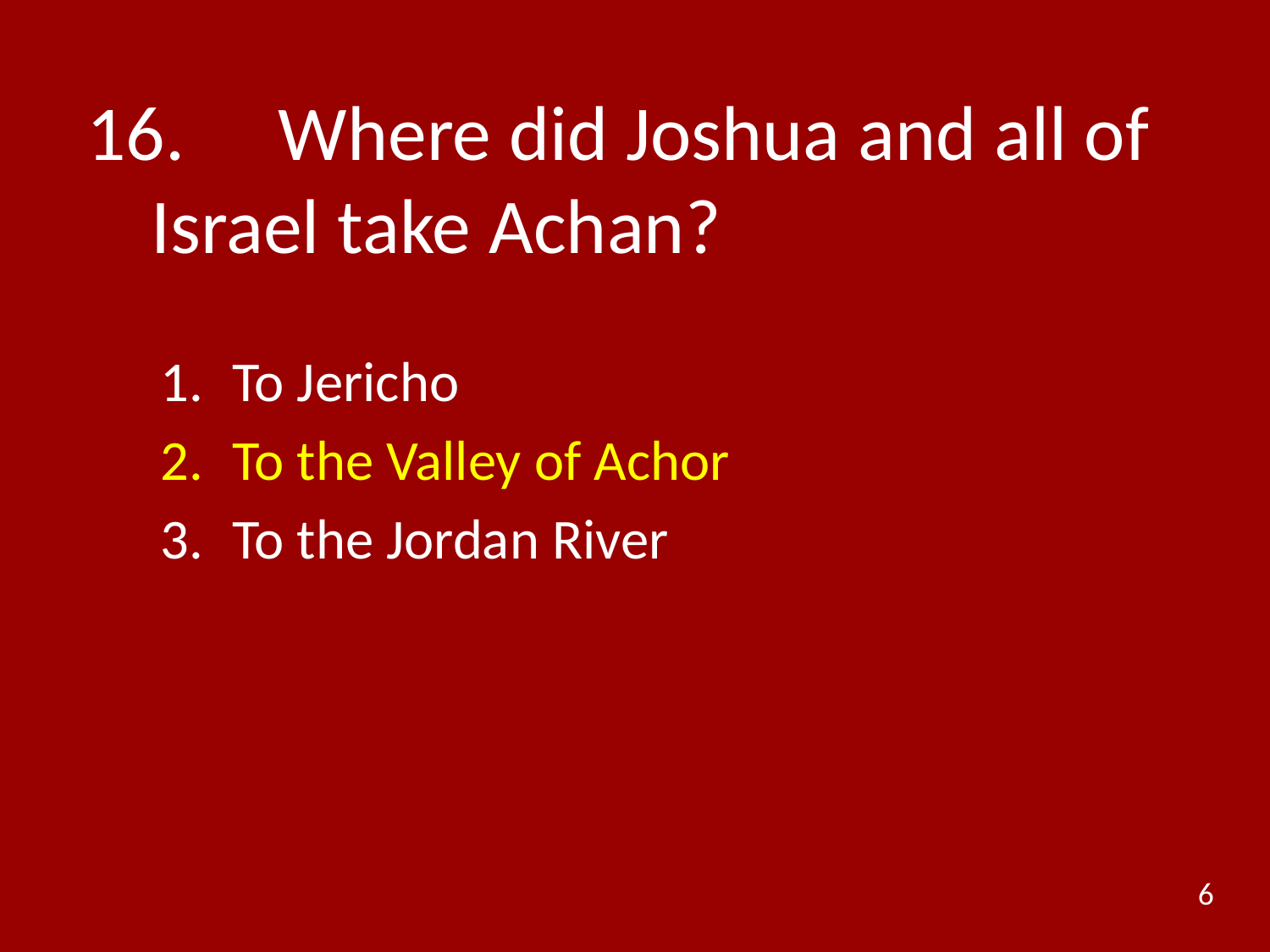

# 16.	Where did Joshua and all of Israel take Achan?
To Jericho
To the Valley of Achor
To the Jordan River
6